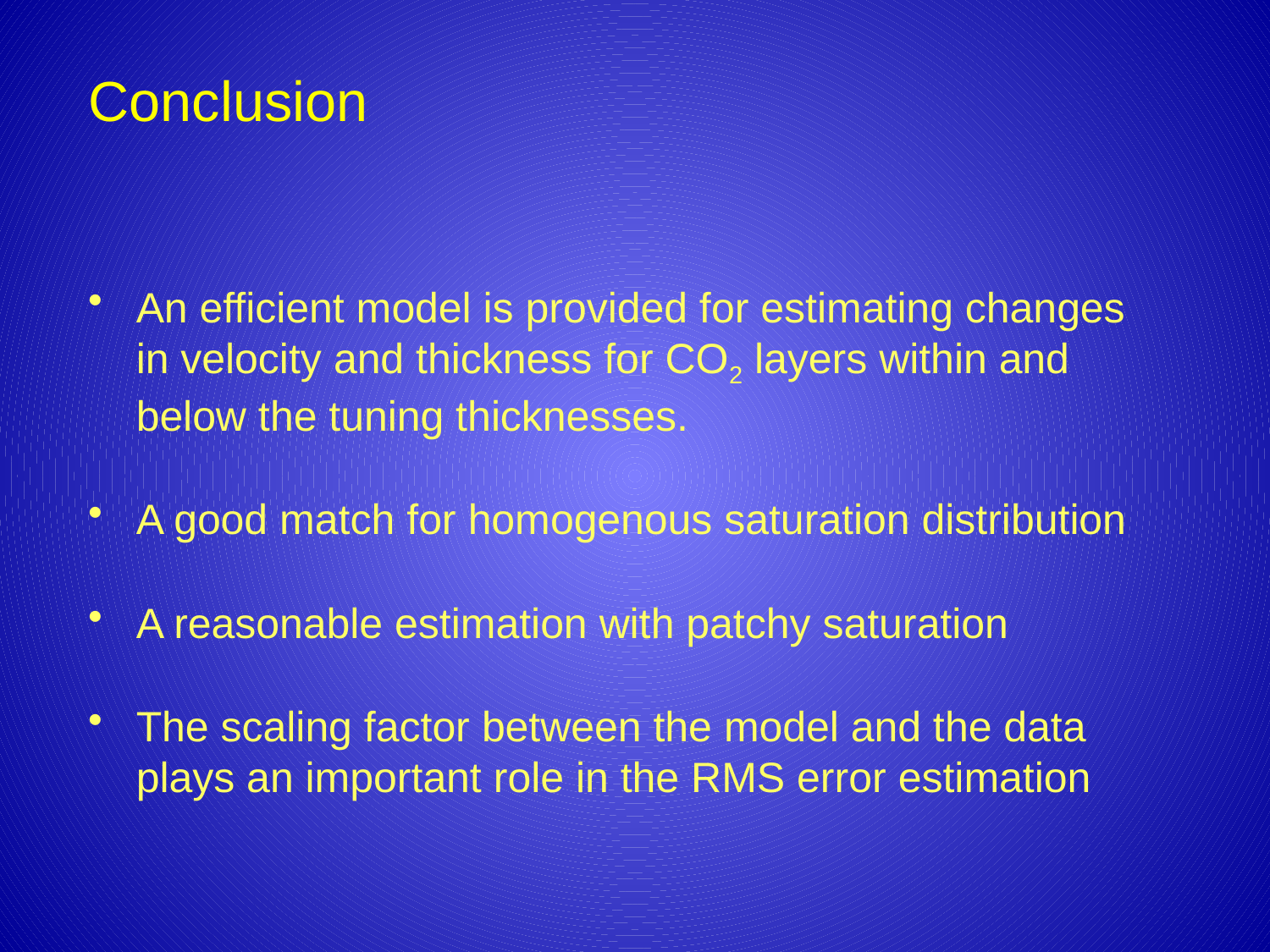

# Conclusion
An efficient model is provided for estimating changes in velocity and thickness for CO2 layers within and below the tuning thicknesses.
A good match for homogenous saturation distribution
A reasonable estimation with patchy saturation
The scaling factor between the model and the data plays an important role in the RMS error estimation